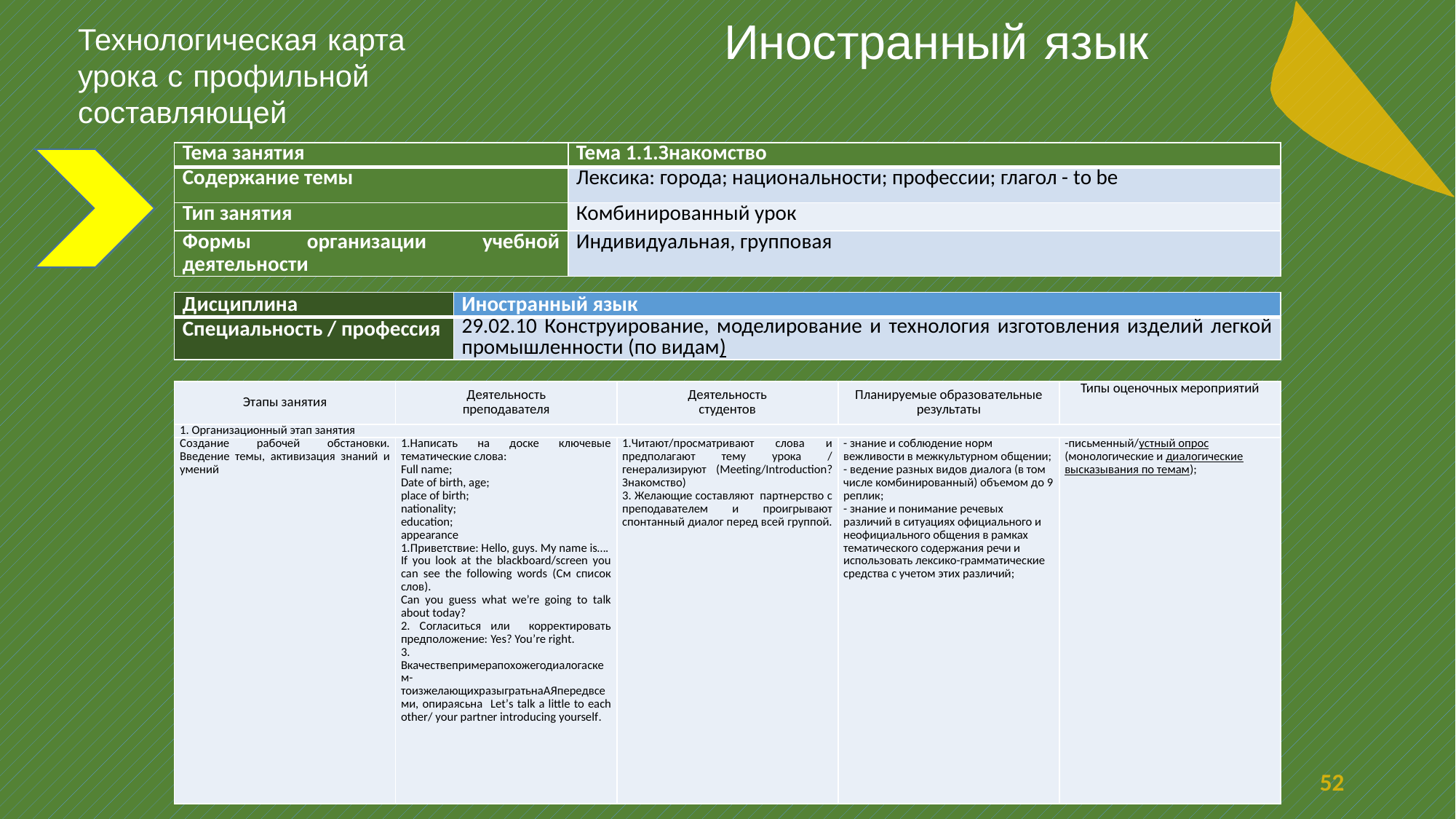

Иностранный язык
Технологическая карта
урока с профильной
составляющей

| Тема занятия | Тема 1.1.Знакомство |
| --- | --- |
| Содержание темы | Лексика: города; национальности; профессии; глагол - to be |
| Тип занятия | Комбинированный урок |
| Формы организации учебной деятельности | Индивидуальная, групповая |

| Дисциплина | Иностранный язык |
| --- | --- |
| Специальность / профессия | 29.02.10 Конструирование, моделирование и технология изготовления изделий легкой промышленности (по видам) |
| Этапы занятия | Деятельность преподавателя | Деятельность студентов | Планируемые образовательные результаты | Типы оценочных мероприятий |
| --- | --- | --- | --- | --- |
| 1. Организационный этап занятия |  |  |  |  |
| Создание рабочей обстановки. Введение темы, активизация знаний и умений | 1.Написать на доске ключевые тематические слова: Full name; Date of birth, age; place of birth; nationality; education; appearance 1.Приветствие: Hello, guys. My name is…. If you look at the blackboard/screen you can see the following words (См список слов). Can you guess what we’re going to talk about today? 2. Согласиться или корректировать предположение: Yes? You’re right. 3. Вкачествепримерапохожегодиалогаскем-тоизжелающихразыгратьнаАЯпередвсеми, опираясьна Let’s talk a little to each other/ your partner introducing yourself. | 1.Читают/просматривают слова и предполагают тему урока / генерализируют (Meeting/Introduction? Знакомство) 3. Желающие составляют партнерство с преподавателем и проигрывают спонтанный диалог перед всей группой. | - знание и соблюдение норм вежливости в межкультурном общении; - ведение разных видов диалога (в том числе комбинированный) объемом до 9 реплик; - знание и понимание речевых различий в ситуациях официального и неофициального общения в рамках тематического содержания речи и использовать лексико-грамматические средства с учетом этих различий; | -письменный/устный опрос (монологические и диалогические высказывания по темам); |
52